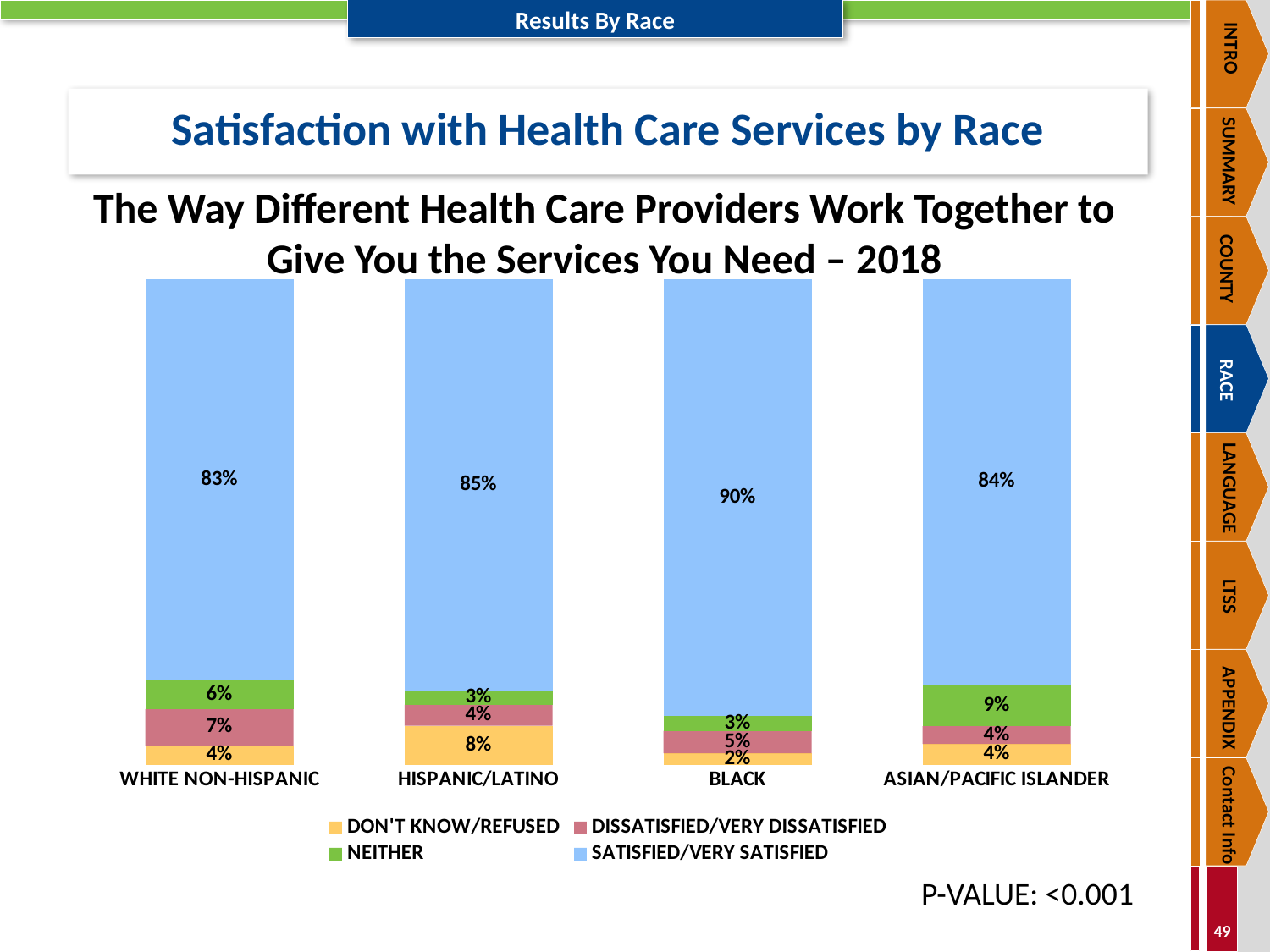

INTRO
SUMMARY
COUNTY
RACE
LANGUAGE
LTSS
APPENDIX
Contact Info
# Satisfaction with Health Care Services by Race
The Way Different Health Care Providers Work Together to Give You the Services You Need – 2018

### Chart

| Category | DON'T KNOW/REFUSED | DISSATISFIED/VERY DISSATISFIED | NEITHER | SATISFIED/VERY SATISFIED |
|---|---|---|---|---|
| WHITE NON-HISPANIC | 0.04 | 0.0746666666666667 | 0.0586666666666667 | 0.826666666666667 |
| HISPANIC/LATINO | 0.08 | 0.0433815350389322 | 0.0289210233592881 | 0.845383759733037 |
| BLACK | 0.024 | 0.0461538461538461 | 0.0307692307692308 | 0.902564102564103 |
| ASIAN/PACIFIC ISLANDER | 0.0431034482758621 | 0.0364372469635628 | 0.0850202429149798 | 0.838056680161943 |
P-VALUE: <0.001